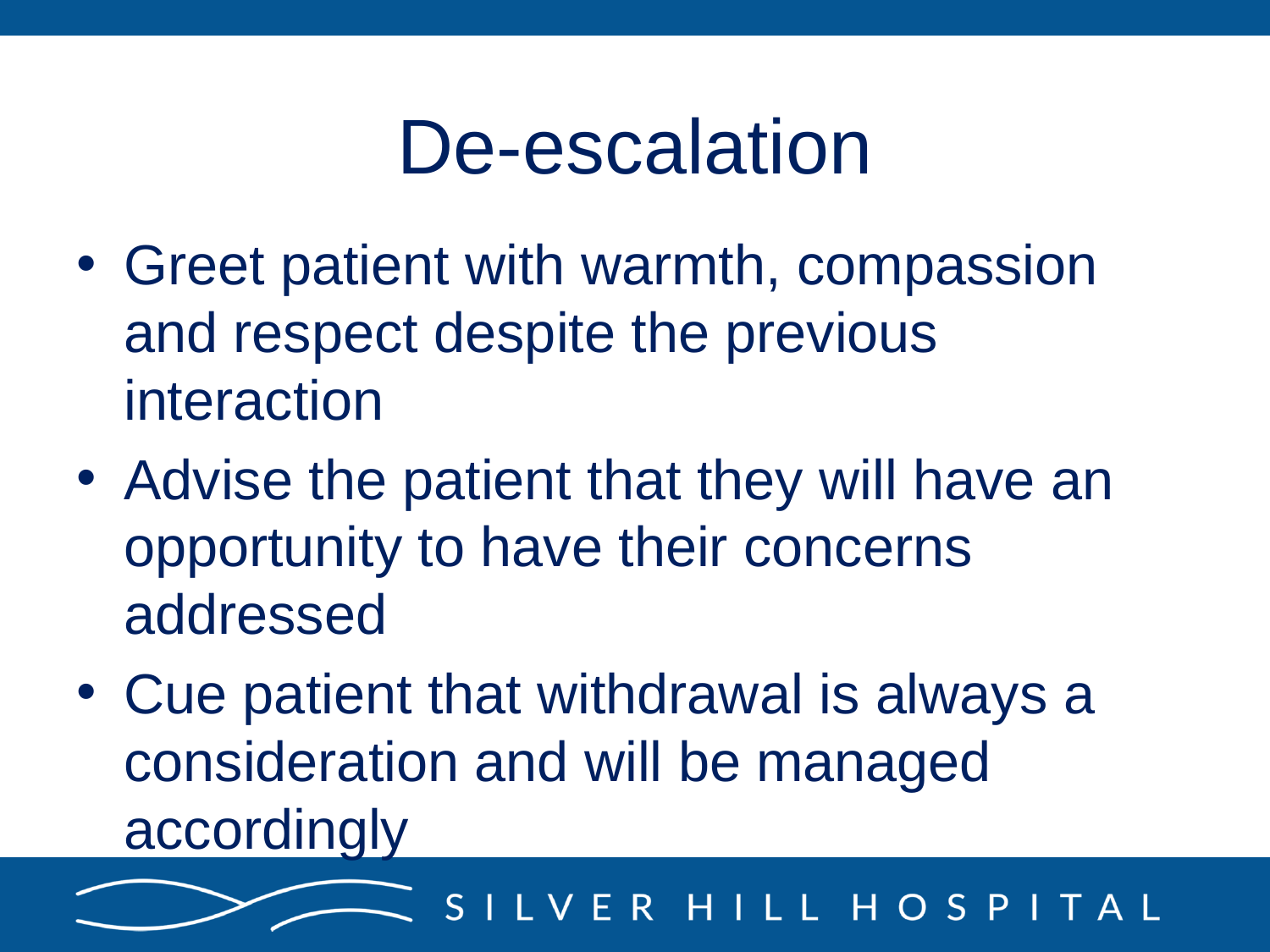

# De-escalation
Greet patient with warmth, compassion and respect despite the previous interaction
Advise the patient that they will have an opportunity to have their concerns addressed
Cue patient that withdrawal is always a consideration and will be managed accordingly